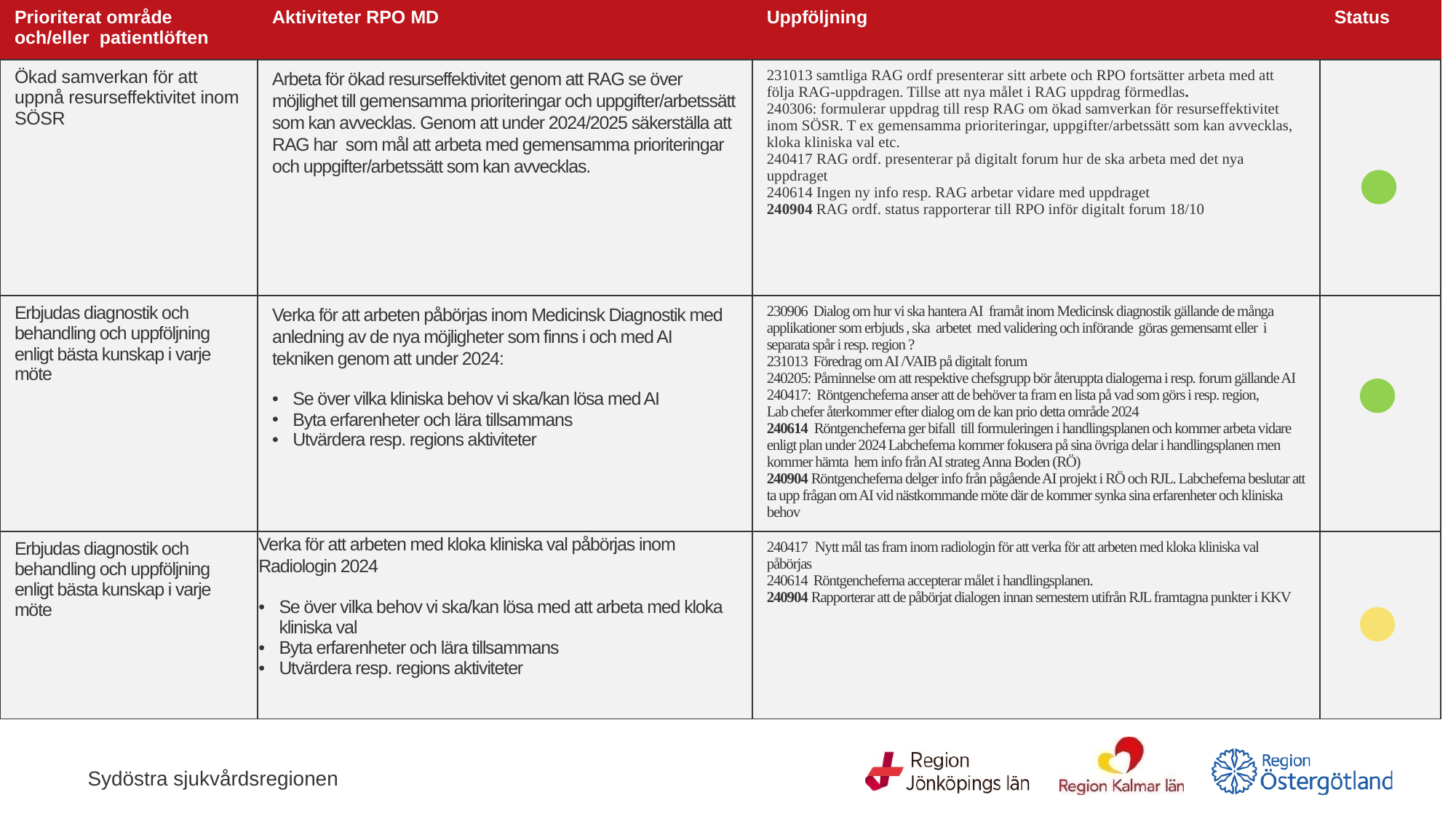

| Prioriterat område och/eller patientlöften | Aktiviteter RPO MD | Uppföljning | Status |
| --- | --- | --- | --- |
| Ökad samverkan för att uppnå resurseffektivitet inom SÖSR | Arbeta för ökad resurseffektivitet genom att RAG se över möjlighet till gemensamma prioriteringar och uppgifter/arbetssätt som kan avvecklas. Genom att under 2024/2025 säkerställa att RAG har som mål att arbeta med gemensamma prioriteringar och uppgifter/arbetssätt som kan avvecklas. | 231013 samtliga RAG ordf presenterar sitt arbete och RPO fortsätter arbeta med att följa RAG-uppdragen. Tillse att nya målet i RAG uppdrag förmedlas. 240306: formulerar uppdrag till resp RAG om ökad samverkan för resurseffektivitet inom SÖSR. T ex gemensamma prioriteringar, uppgifter/arbetssätt som kan avvecklas, kloka kliniska val etc. 240417 RAG ordf. presenterar på digitalt forum hur de ska arbeta med det nya uppdraget 240614 Ingen ny info resp. RAG arbetar vidare med uppdraget 240904 RAG ordf. status rapporterar till RPO inför digitalt forum 18/10 |  |
| Erbjudas diagnostik och behandling och uppföljning enligt bästa kunskap i varje möte | Verka för att arbeten påbörjas inom Medicinsk Diagnostik med anledning av de nya möjligheter som finns i och med AI tekniken genom att under 2024: Se över vilka kliniska behov vi ska/kan lösa med AI Byta erfarenheter och lära tillsammans Utvärdera resp. regions aktiviteter | 230906 Dialog om hur vi ska hantera AI framåt inom Medicinsk diagnostik gällande de många applikationer som erbjuds , ska arbetet med validering och införande göras gemensamt eller i separata spår i resp. region ? 231013 Föredrag om AI /VAIB på digitalt forum 240205: Påminnelse om att respektive chefsgrupp bör återuppta dialogerna i resp. forum gällande AI 240417: Röntgencheferna anser att de behöver ta fram en lista på vad som görs i resp. region, Lab chefer återkommer efter dialog om de kan prio detta område 2024 240614 Röntgencheferna ger bifall till formuleringen i handlingsplanen och kommer arbeta vidare enligt plan under 2024 Labcheferna kommer fokusera på sina övriga delar i handlingsplanen men kommer hämta hem info från AI strateg Anna Boden (RÖ) 240904 Röntgencheferna delger info från pågående AI projekt i RÖ och RJL. Labcheferna beslutar att ta upp frågan om AI vid nästkommande möte där de kommer synka sina erfarenheter och kliniska behov |  |
| Erbjudas diagnostik och behandling och uppföljning enligt bästa kunskap i varje möte | Verka för att arbeten med kloka kliniska val påbörjas inom Radiologin 2024 Se över vilka behov vi ska/kan lösa med att arbeta med kloka kliniska val Byta erfarenheter och lära tillsammans Utvärdera resp. regions aktiviteter | 240417 Nytt mål tas fram inom radiologin för att verka för att arbeten med kloka kliniska val påbörjas 240614 Röntgencheferna accepterar målet i handlingsplanen. 240904 Rapporterar att de påbörjat dialogen innan semestern utifrån RJL framtagna punkter i KKV |  |